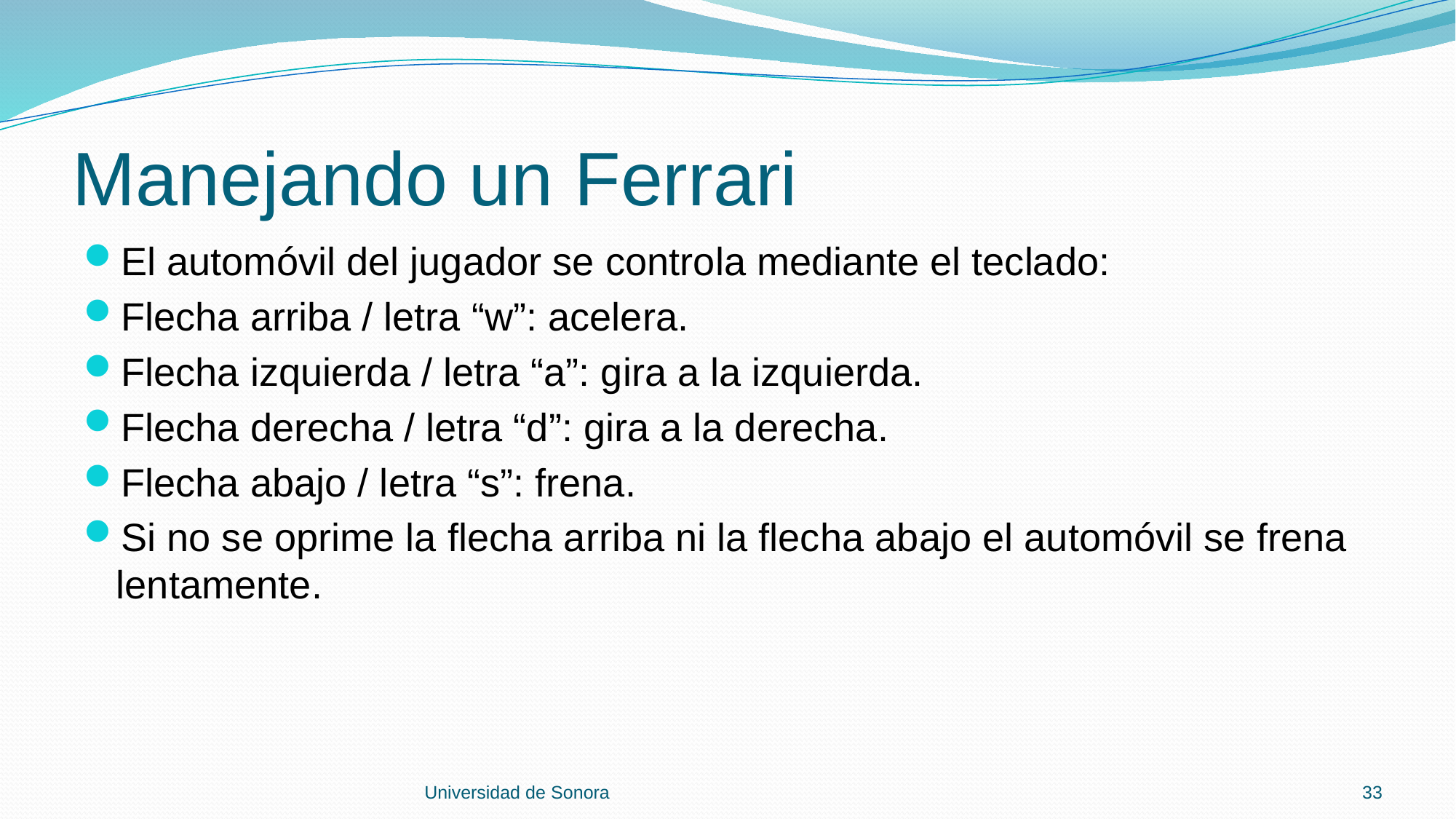

# Manejando un Ferrari
El automóvil del jugador se controla mediante el teclado:
Flecha arriba / letra “w”: acelera.
Flecha izquierda / letra “a”: gira a la izquierda.
Flecha derecha / letra “d”: gira a la derecha.
Flecha abajo / letra “s”: frena.
Si no se oprime la flecha arriba ni la flecha abajo el automóvil se frena lentamente.

Universidad de Sonora
33